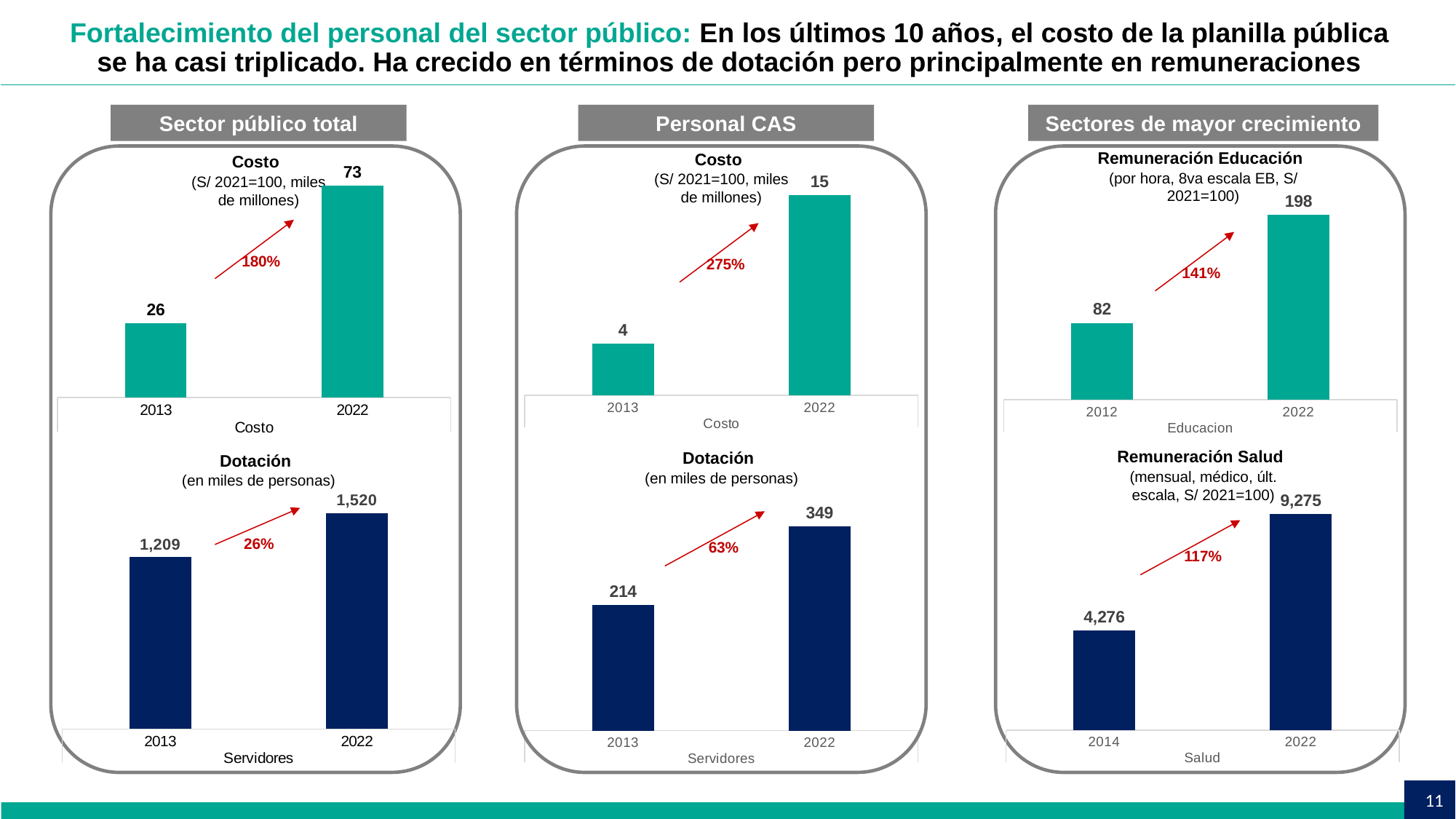

Fortalecimiento del personal del sector público: En los últimos 10 años, el costo de la planilla pública se ha casi triplicado. Ha crecido en términos de dotación pero principalmente en remuneraciones

Sector público total
Personal CAS
Sectores de mayor crecimiento
Remuneración Educación
(por hora, 8va escala EB, S/ 2021=100)
Costo
(S/ 2021=100, miles de millones)
Costo
(S/ 2021=100, miles de millones)

### Chart

| Category |  |
|---|---|
| 2013 | 3.9651173999999996 |
| 2022 | 15.4160028 |

### Chart

| Category |  |
|---|---|
| 2013 | 25.578894599999998 |
| 2022 | 73.1717316 |

### Chart

| Category |  |
|---|---|
| 2012 | 82.08886944 |
| 2022 | 197.61795702 |
180%
275%
141%
Remuneración Salud
(mensual, médico, últ. escala, S/ 2021=100)
Dotación
(en miles de personas)
Dotación
(en miles de personas)

### Chart

| Category |  |
|---|---|
| 2014 | 4276.392250000001 |
| 2022 | 9274.571262 |

### Chart

| Category |  |
|---|---|
| 2013 | 1209.0 |
| 2022 | 1520.0 |

### Chart

| Category |  |
|---|---|
| 2013 | 214.0 |
| 2022 | 349.0 |
26%
63%
117%
11